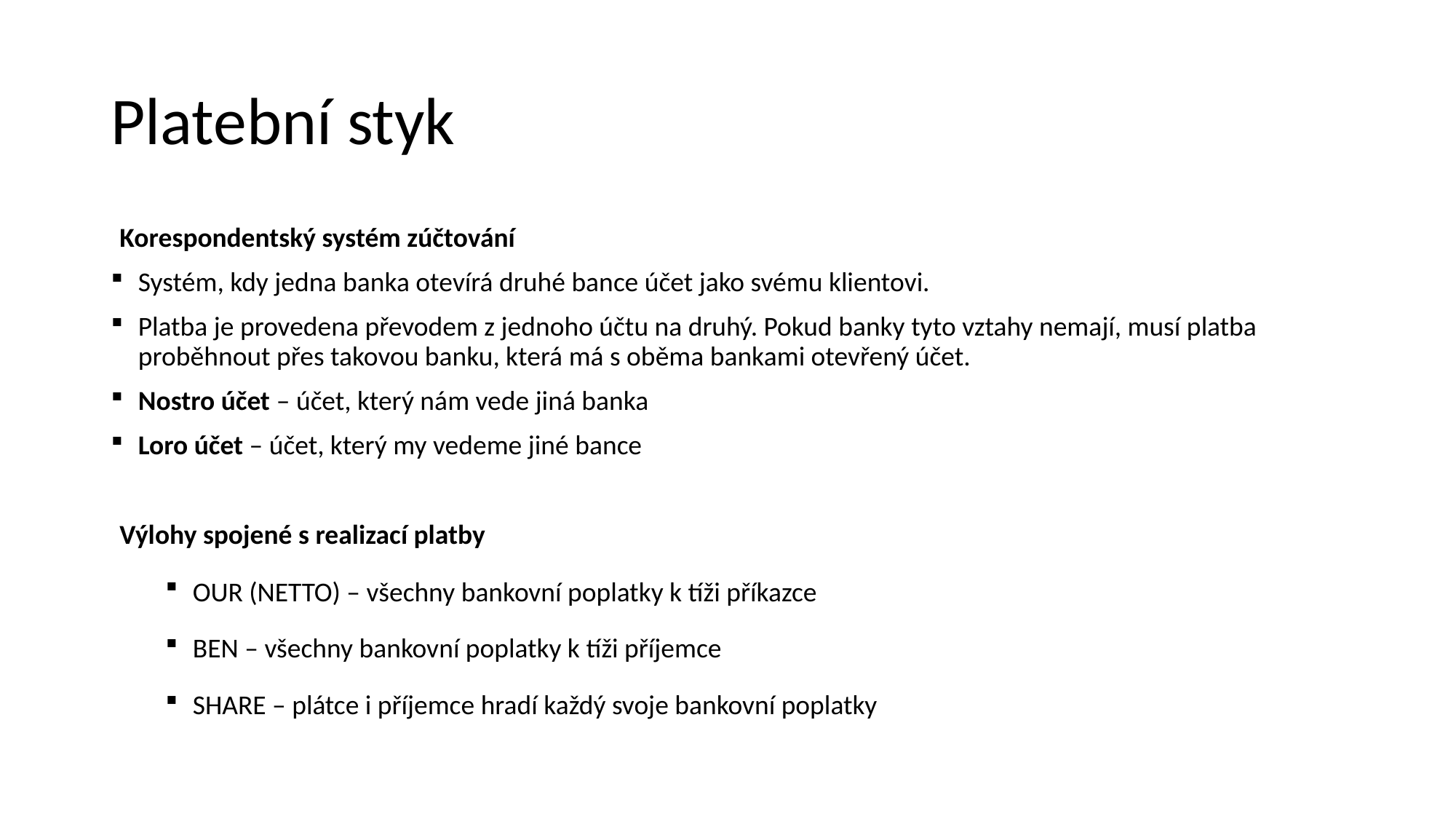

# Platební styk
Korespondentský systém zúčtování
Systém, kdy jedna banka otevírá druhé bance účet jako svému klientovi.
Platba je provedena převodem z jednoho účtu na druhý. Pokud banky tyto vztahy nemají, musí platba proběhnout přes takovou banku, která má s oběma bankami otevřený účet.
Nostro účet – účet, který nám vede jiná banka
Loro účet – účet, který my vedeme jiné bance

Výlohy spojené s realizací platby
OUR (NETTO) – všechny bankovní poplatky k tíži příkazce
BEN – všechny bankovní poplatky k tíži příjemce
SHARE – plátce i příjemce hradí každý svoje bankovní poplatky